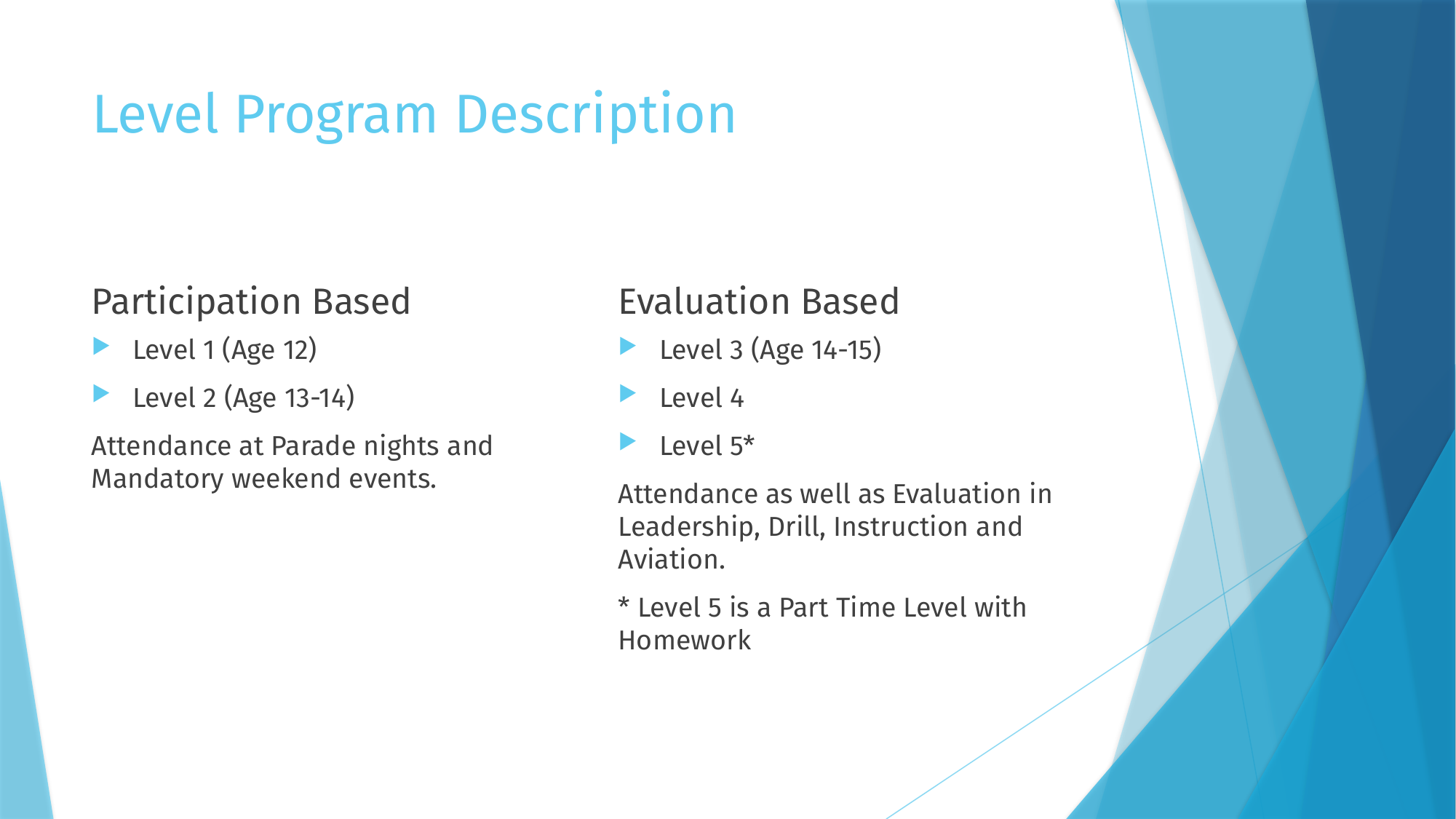

# Level Program Description
Participation Based
Evaluation Based
Level 1 (Age 12)
Level 2 (Age 13-14)
Attendance at Parade nights and Mandatory weekend events.
Level 3 (Age 14-15)
Level 4
Level 5*
Attendance as well as Evaluation in Leadership, Drill, Instruction and Aviation.
* Level 5 is a Part Time Level with Homework